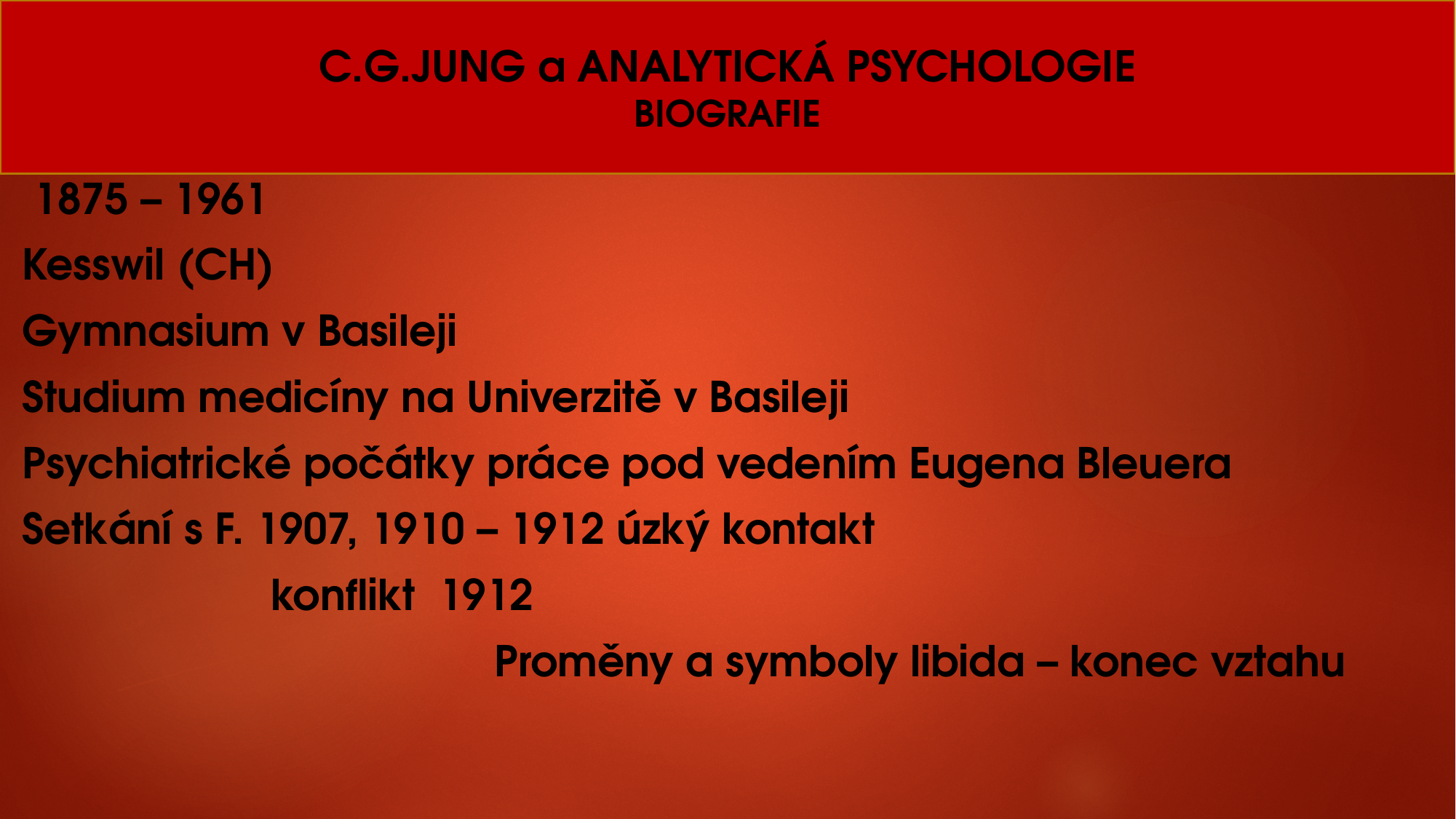

# C.G.JUNG a ANALYTICKÁ PSYCHOLOGIE BIOGRAFIE
 1875 – 1961
Kesswil (CH)
Gymnasium v Basileji
Studium medicíny na Univerzitě v Basileji
Psychiatrické počátky práce pod vedením Eugena Bleuera
Setkání s F. 1907, 1910 – 1912 úzký kontakt
                     konflikt  1912
				   Proměny a symboly libida – konec vztahu